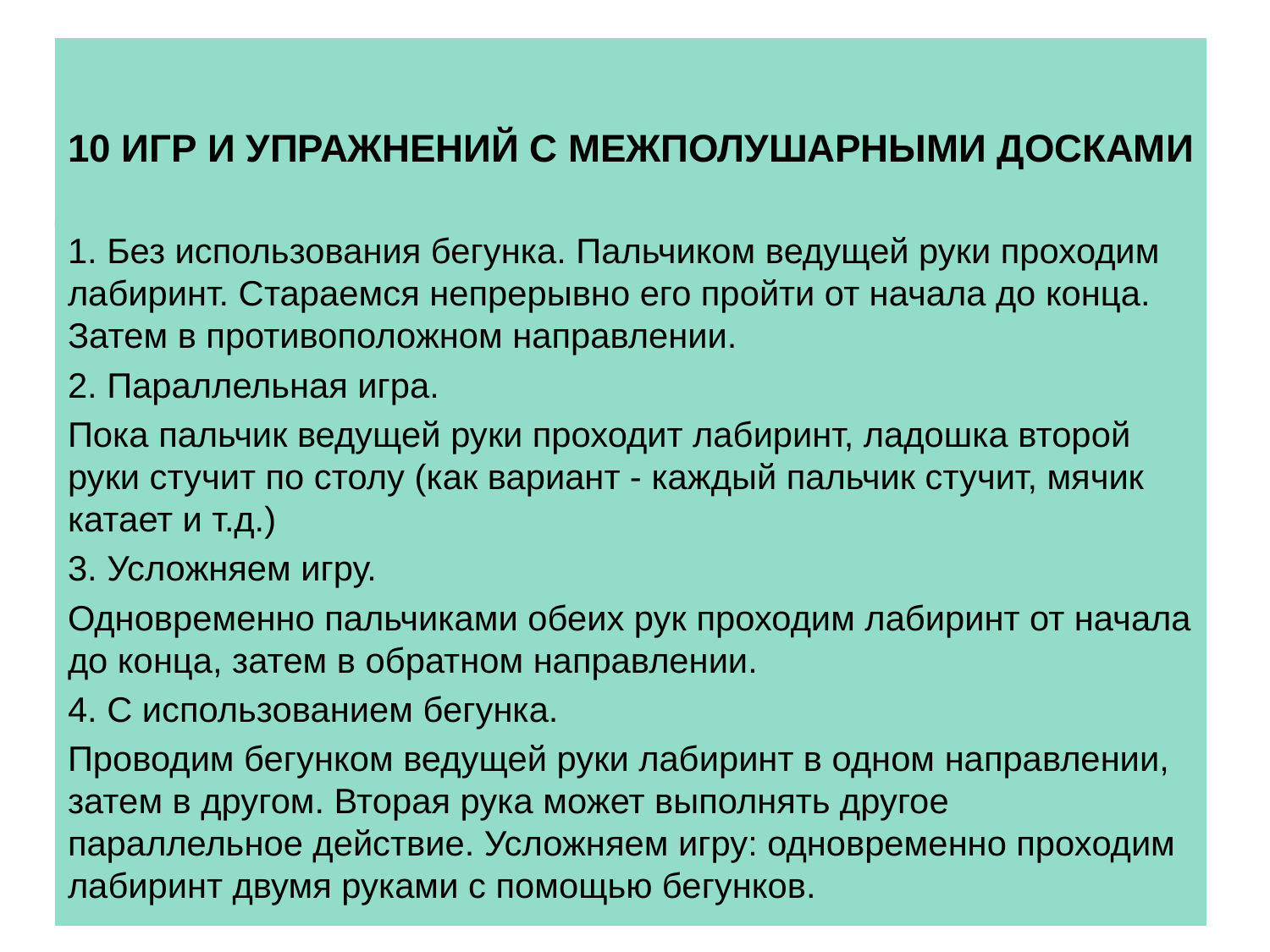

# 10 ИГР И УПРАЖНЕНИЙ С МЕЖПОЛУШАРНЫМИ ДОСКАМИ
1. Без использования бегунка. Пальчиком ведущей руки проходим лабиринт. Стараемся непрерывно его пройти от начала до конца. Затем в противоположном направлении.
2. Параллельная игра.
Пока пальчик ведущей руки проходит лабиринт, ладошка второй руки стучит по столу (как вариант - каждый пальчик стучит, мячик катает и т.д.)
3. Усложняем игру.
Одновременно пальчиками обеих рук проходим лабиринт от начала до конца, затем в обратном направлении.
4. С использованием бегунка.
Проводим бегунком ведущей руки лабиринт в одном направлении, затем в другом. Вторая рука может выполнять другое параллельное действие. Усложняем игру: одновременно проходим лабиринт двумя руками с помощью бегунков.